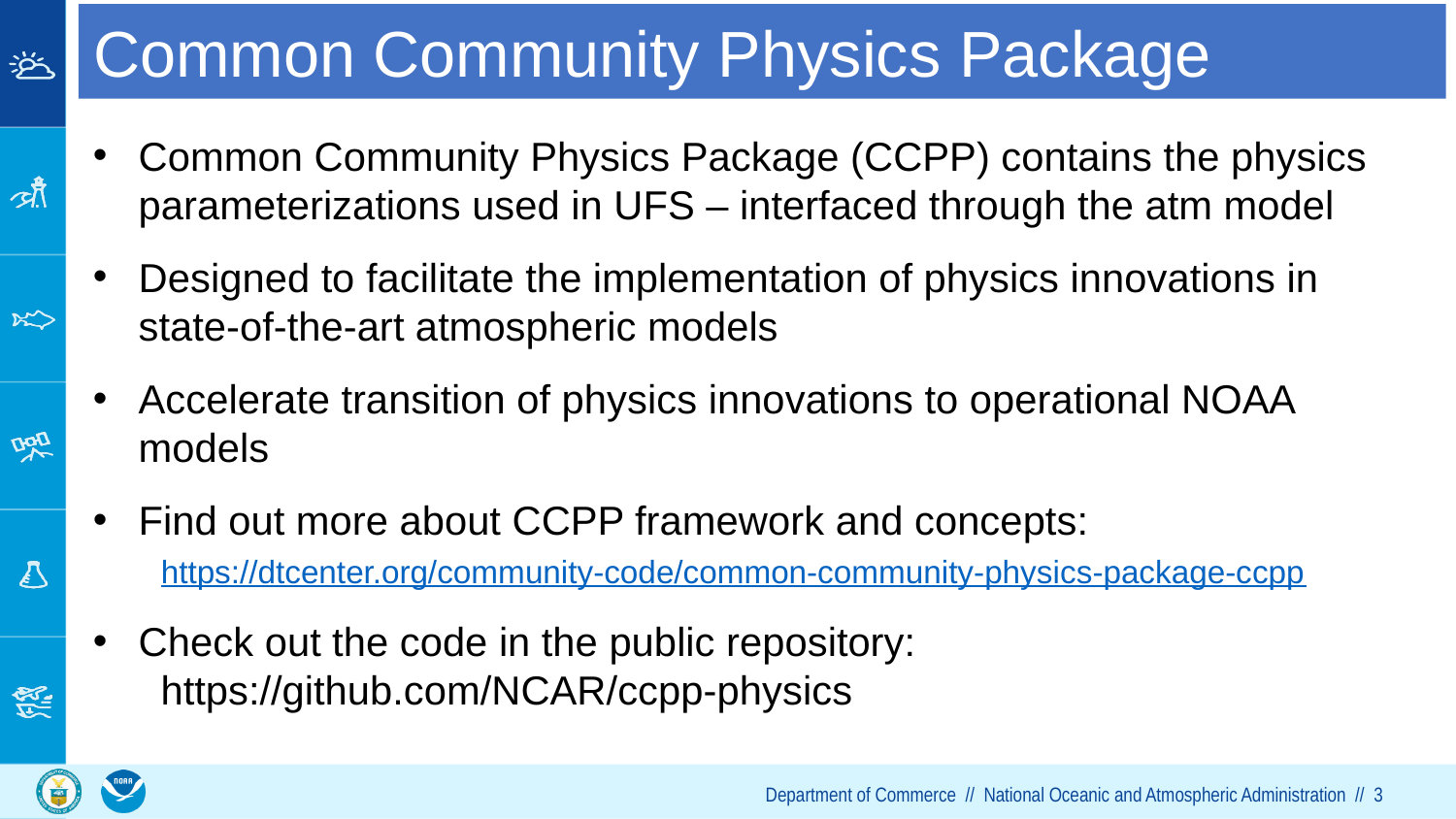

# Common Community Physics Package
Common Community Physics Package (CCPP) contains the physics parameterizations used in UFS – interfaced through the atm model
Designed to facilitate the implementation of physics innovations in state-of-the-art atmospheric models
Accelerate transition of physics innovations to operational NOAA models
Find out more about CCPP framework and concepts:
  https://dtcenter.org/community-code/common-community-physics-package-ccpp
Check out the code in the public repository:
  https://github.com/NCAR/ccpp-physics